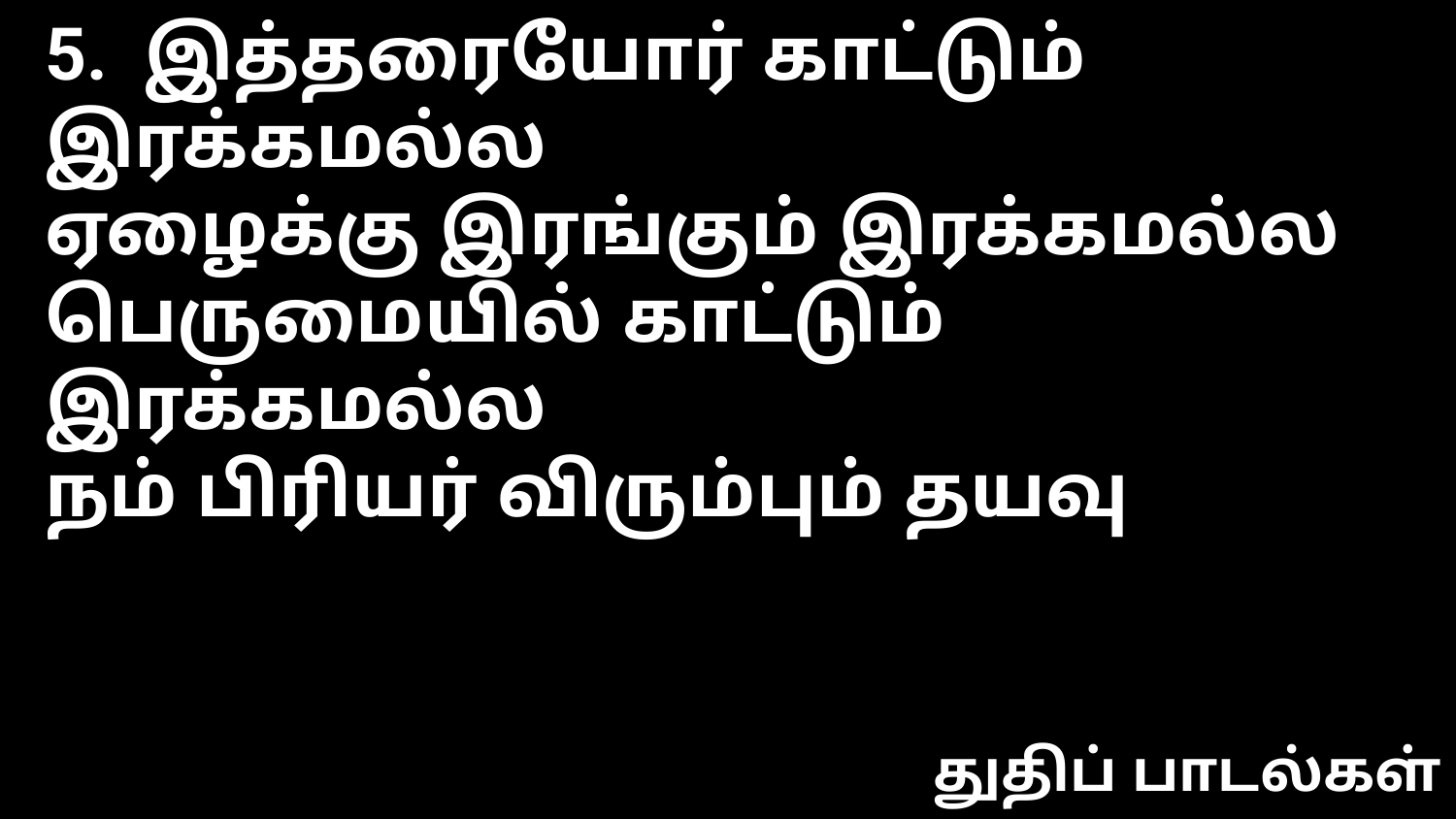

5.  இத்தரையோர் காட்டும் இரக்கமல்ல
ஏழைக்கு இரங்கும் இரக்கமல்ல
பெருமையில் காட்டும் இரக்கமல்ல
நம் பிரியர் விரும்பும் தயவு

துதிப் பாடல்கள்